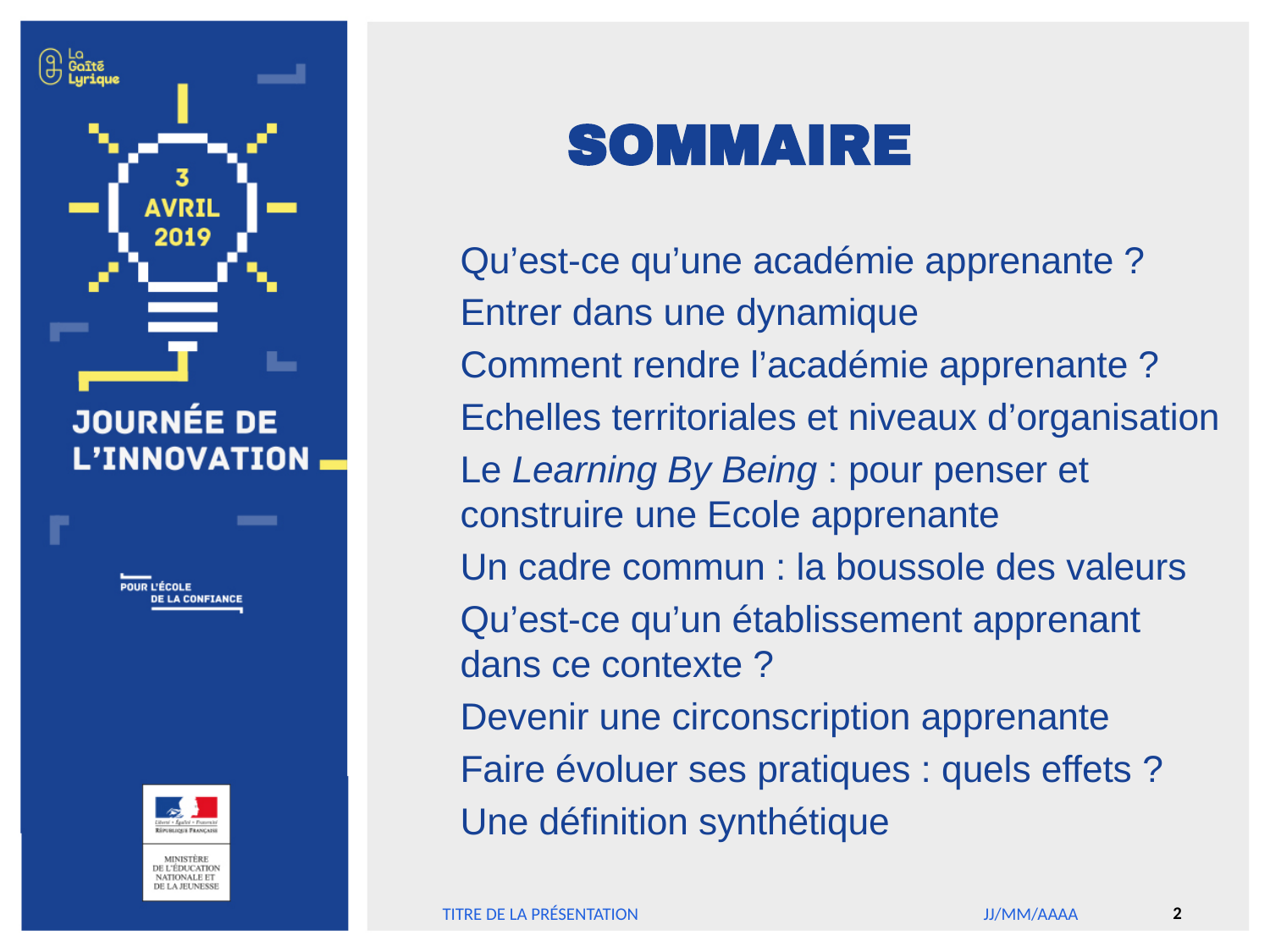

SOMMAIRE
Qu’est-ce qu’une académie apprenante ?
Entrer dans une dynamique
Comment rendre l’académie apprenante ?
Echelles territoriales et niveaux d’organisation
Le Learning By Being : pour penser et construire une Ecole apprenante
Un cadre commun : la boussole des valeurs
Qu’est-ce qu’un établissement apprenant dans ce contexte ?
Devenir une circonscription apprenante
Faire évoluer ses pratiques : quels effets ?
Une définition synthétique
2